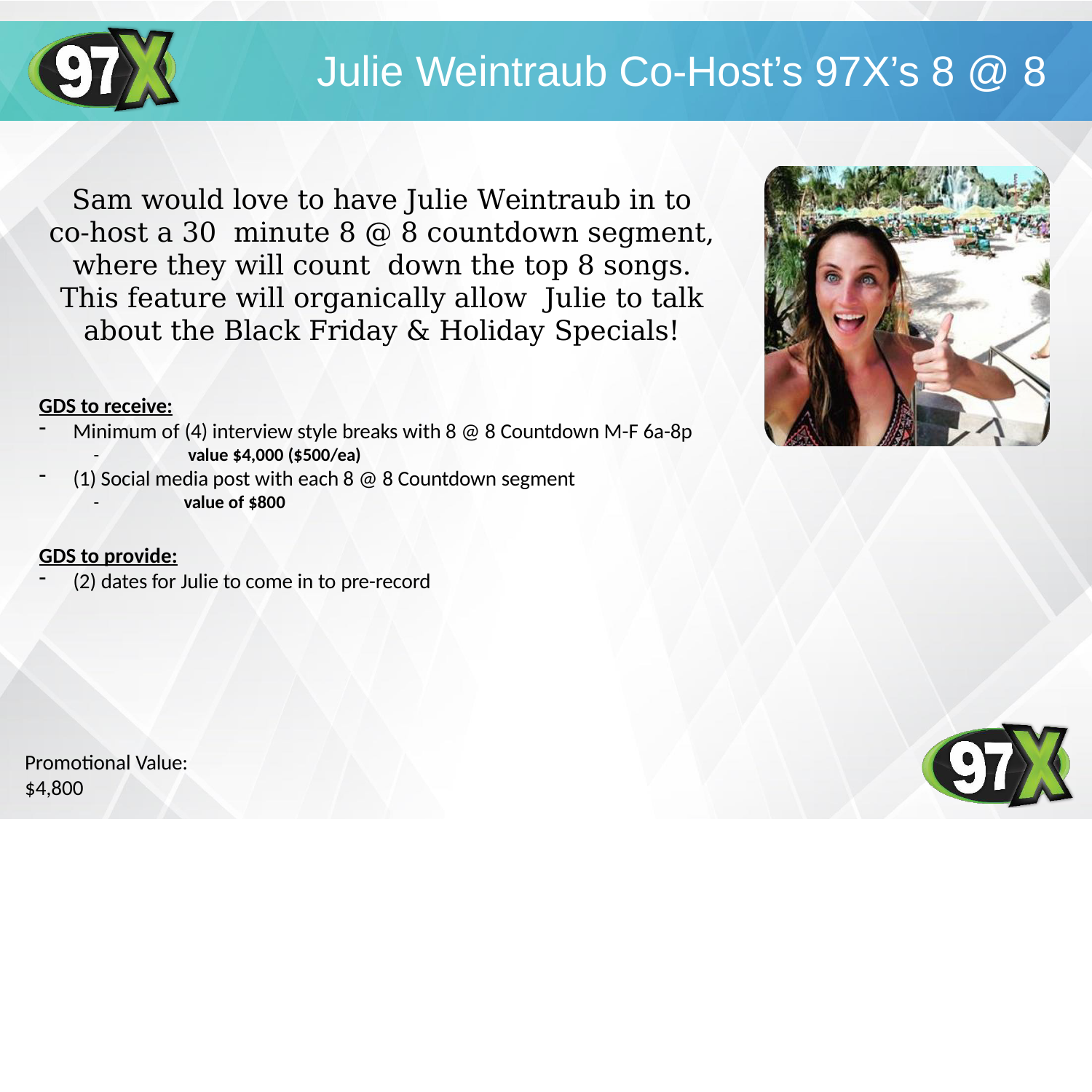

# Julie Weintraub Co-Host’s 97X’s 8 @ 8

Sam would love to have Julie Weintraub in to co-host a 30  minute 8 @ 8 countdown segment, where they will count  down the top 8 songs. This feature will organically allow  Julie to talk about the Black Friday & Holiday Specials!
GDS to receive:
Minimum of (4) interview style breaks with 8 @ 8 Countdown M-F 6a-8p
-	value $4,000 ($500/ea)
(1) Social media post with each 8 @ 8 Countdown segment
-	value of $800

GDS to provide:
(2) dates for Julie to come in to pre-record

Promotional Value:
$4,800